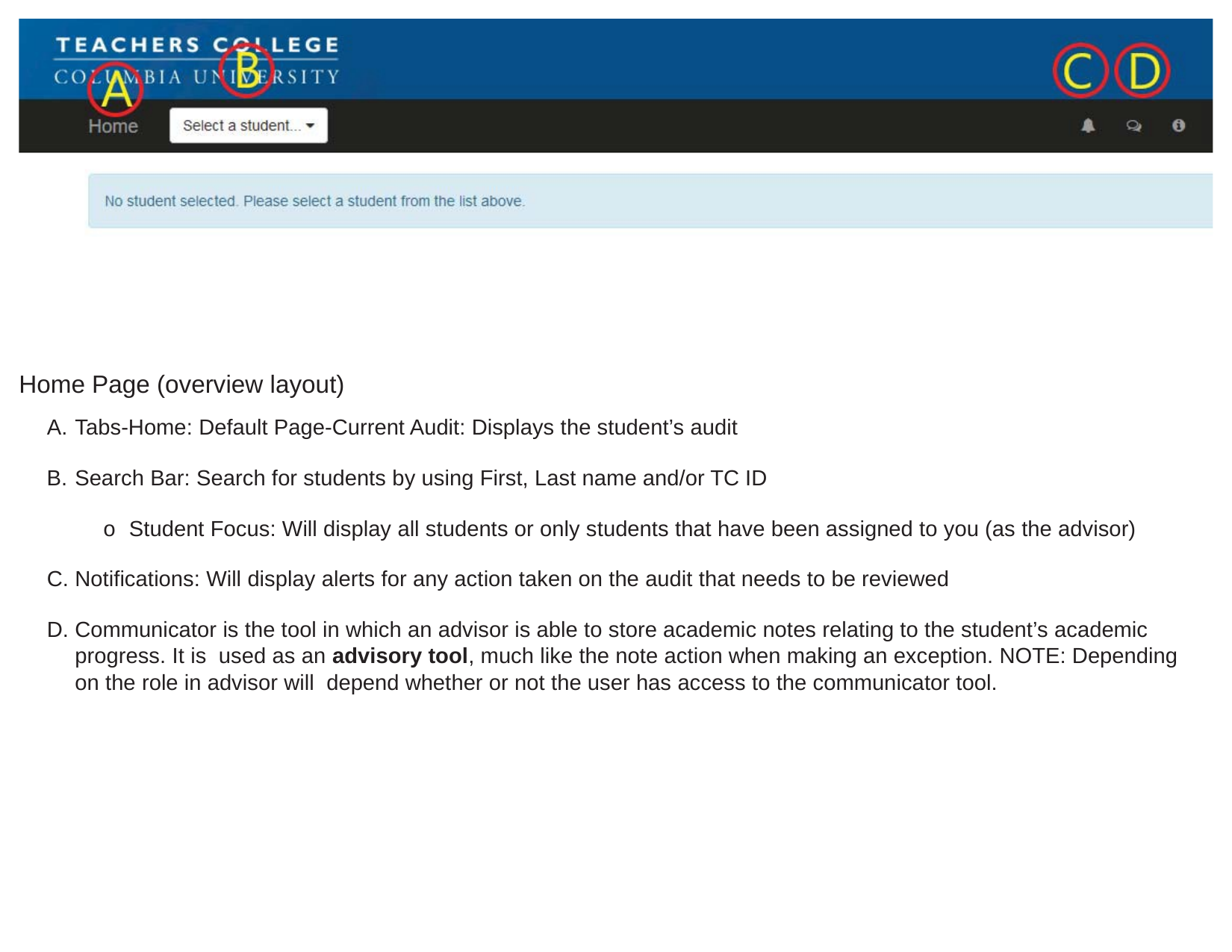

Home Page (overview layout)
Tabs-Home: Default Page-Current Audit: Displays the student’s audit
Search Bar: Search for students by using First, Last name and/or TC ID
o Student Focus: Will display all students or only students that have been assigned to you (as the advisor)
Notifications: Will display alerts for any action taken on the audit that needs to be reviewed
Communicator is the tool in which an advisor is able to store academic notes relating to the student’s academic progress. It is  used as an advisory tool, much like the note action when making an exception. NOTE: Depending on the role in advisor will  depend whether or not the user has access to the communicator tool.